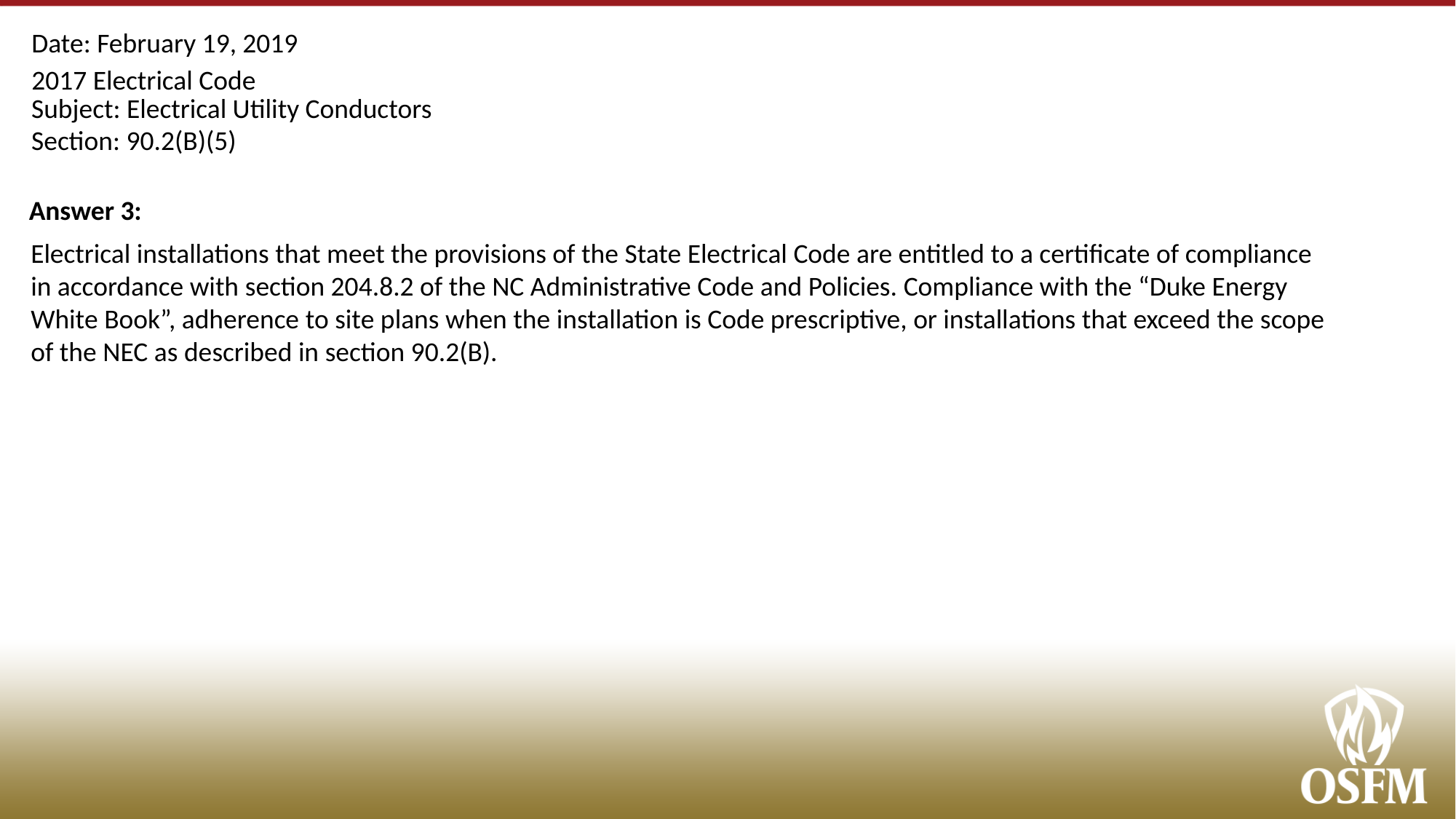

Date: February 19, 2019
2017 Electrical Code
Subject: Electrical Utility Conductors
Section: 90.2(B)(5)
Answer 3:
Electrical installations that meet the provisions of the State Electrical Code are entitled to a certificate of compliance in accordance with section 204.8.2 of the NC Administrative Code and Policies. Compliance with the “Duke Energy White Book”, adherence to site plans when the installation is Code prescriptive, or installations that exceed the scope of the NEC as described in section 90.2(B).